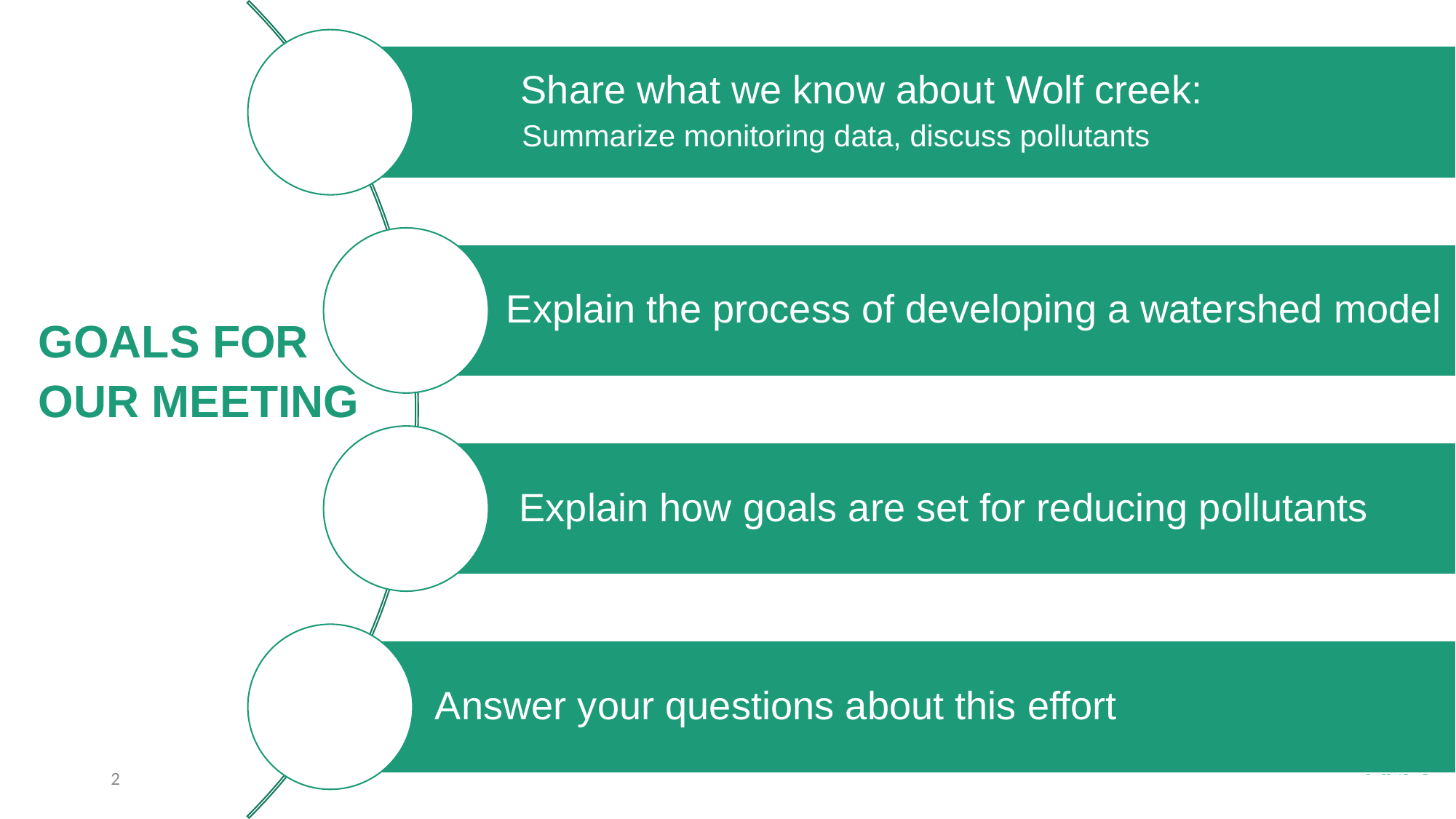

Share what we know about Wolf creek:
       Summarize monitoring data, discuss pollutants
  Explain the process of developing a watershed model
 Explain how goals are set for reducing pollutants
Answer your questions about this effort
# Goals for our meeting
2